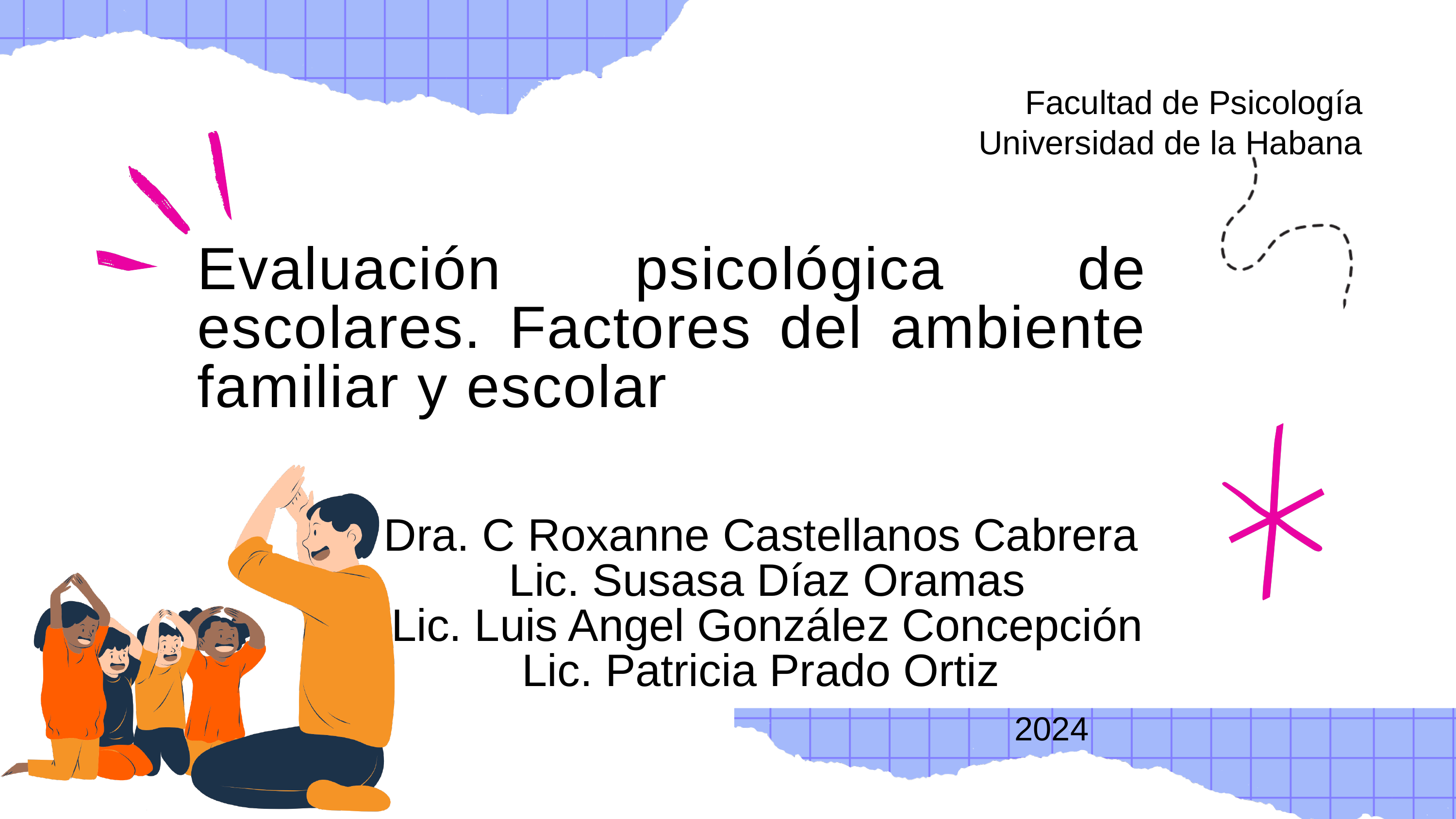

Facultad de Psicología
Universidad de la Habana

Evaluación psicológica de escolares. Factores del ambiente familiar y escolar

Dra. C Roxanne Castellanos Cabrera
Lic. Susasa Díaz Oramas
Lic. Luis Angel González Concepción
Lic. Patricia Prado Ortiz
2024